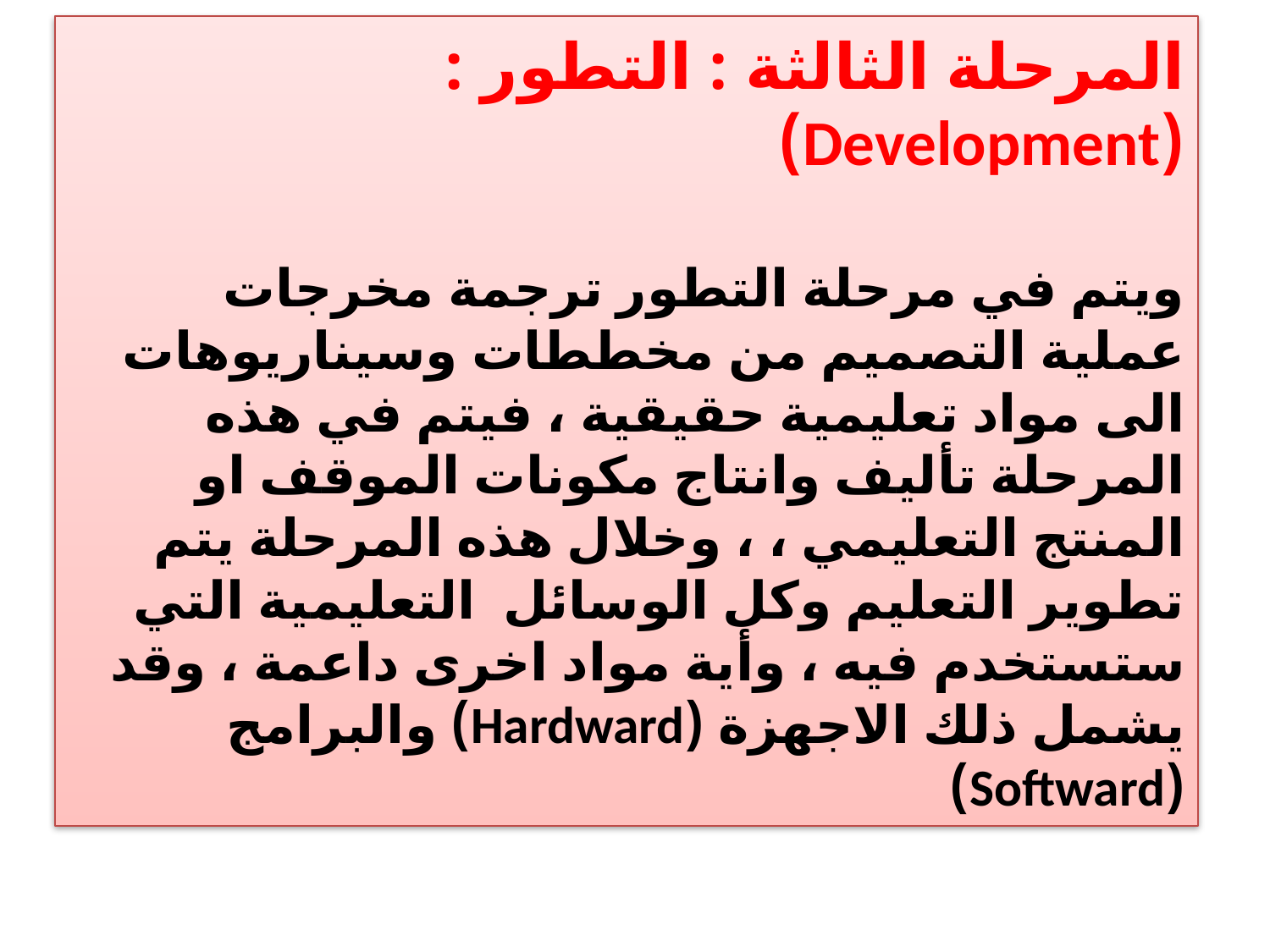

# المرحلة الثالثة : التطور :  (Development) ويتم في مرحلة التطور ترجمة مخرجات عملية التصميم من مخططات وسيناريوهات الى مواد تعليمية حقيقية ، فيتم في هذه المرحلة تأليف وانتاج مكونات الموقف او المنتج التعليمي ، ، وخلال هذه المرحلة يتم تطوير التعليم وكل الوسائل  التعليمية التي ستستخدم فيه ، وأية مواد اخرى داعمة ، وقد يشمل ذلك الاجهزة (Hardward) والبرامج  (Softward)